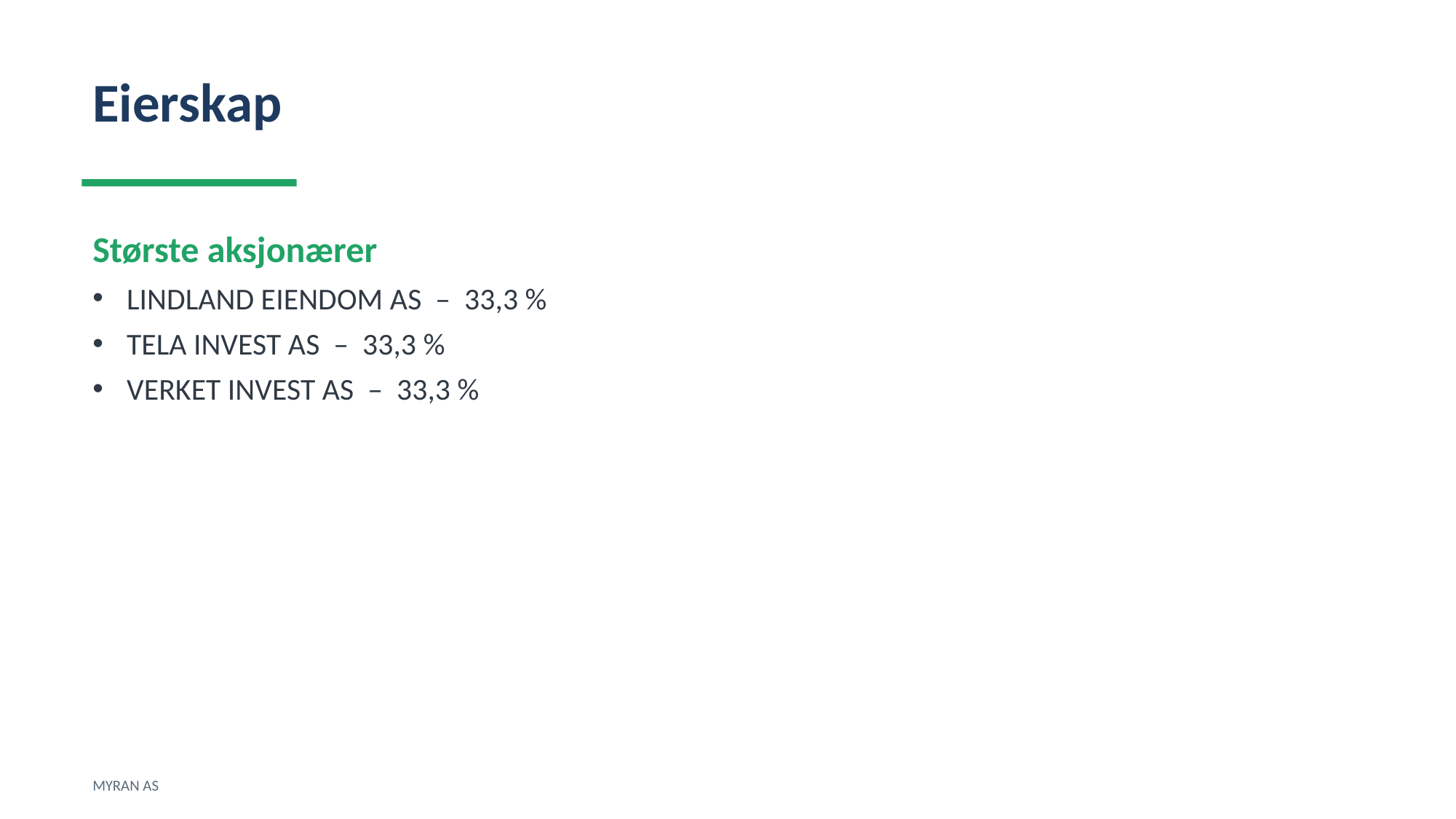

Eierskap

Største aksjonærer
LINDLAND EIENDOM AS  –  33,3 %
TELA INVEST AS  –  33,3 %
VERKET INVEST AS  –  33,3 %
MYRAN AS